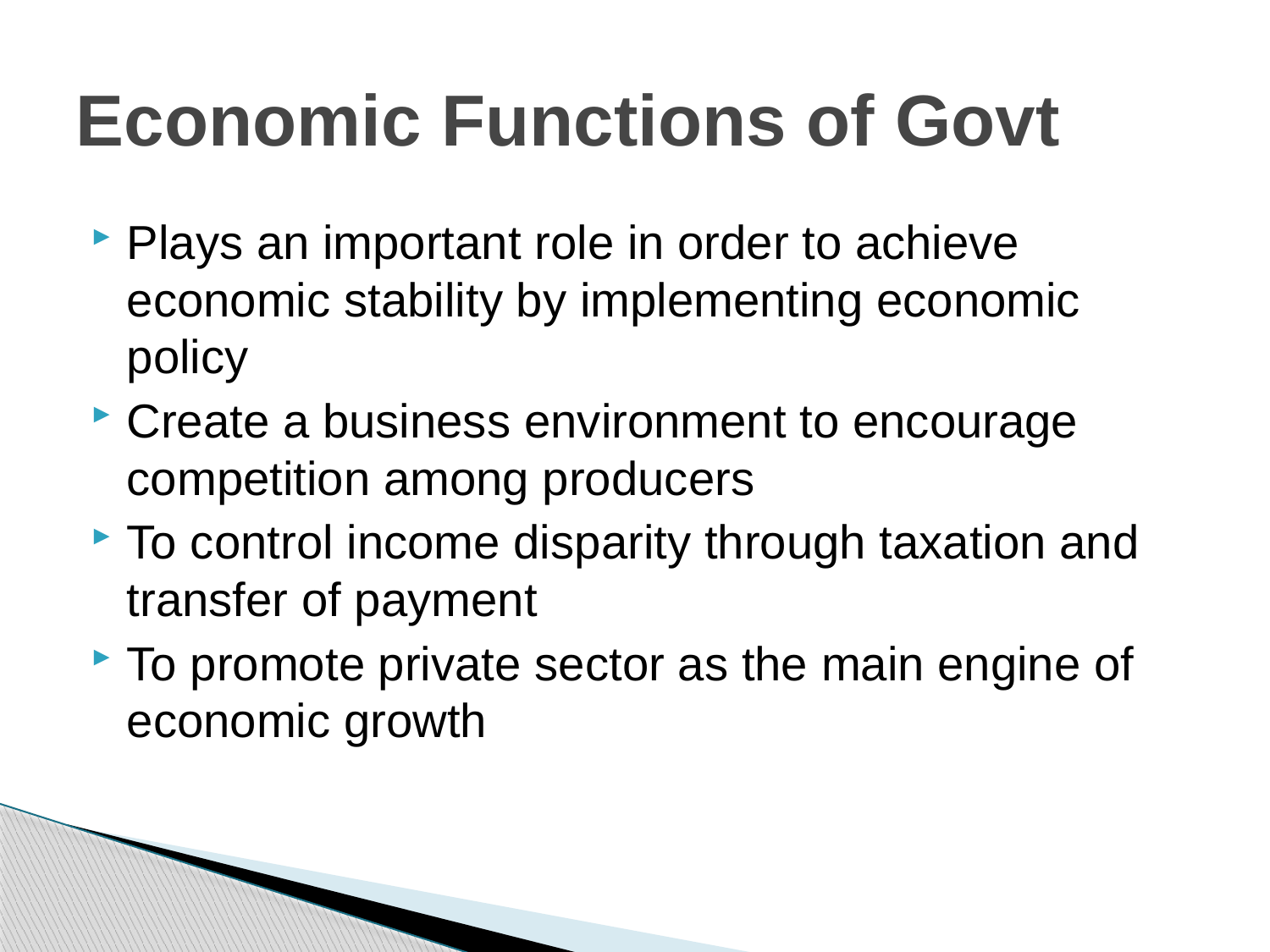

# Economic Functions of Govt
Plays an important role in order to achieve economic stability by implementing economic policy
Create a business environment to encourage competition among producers
To control income disparity through taxation and transfer of payment
To promote private sector as the main engine of economic growth